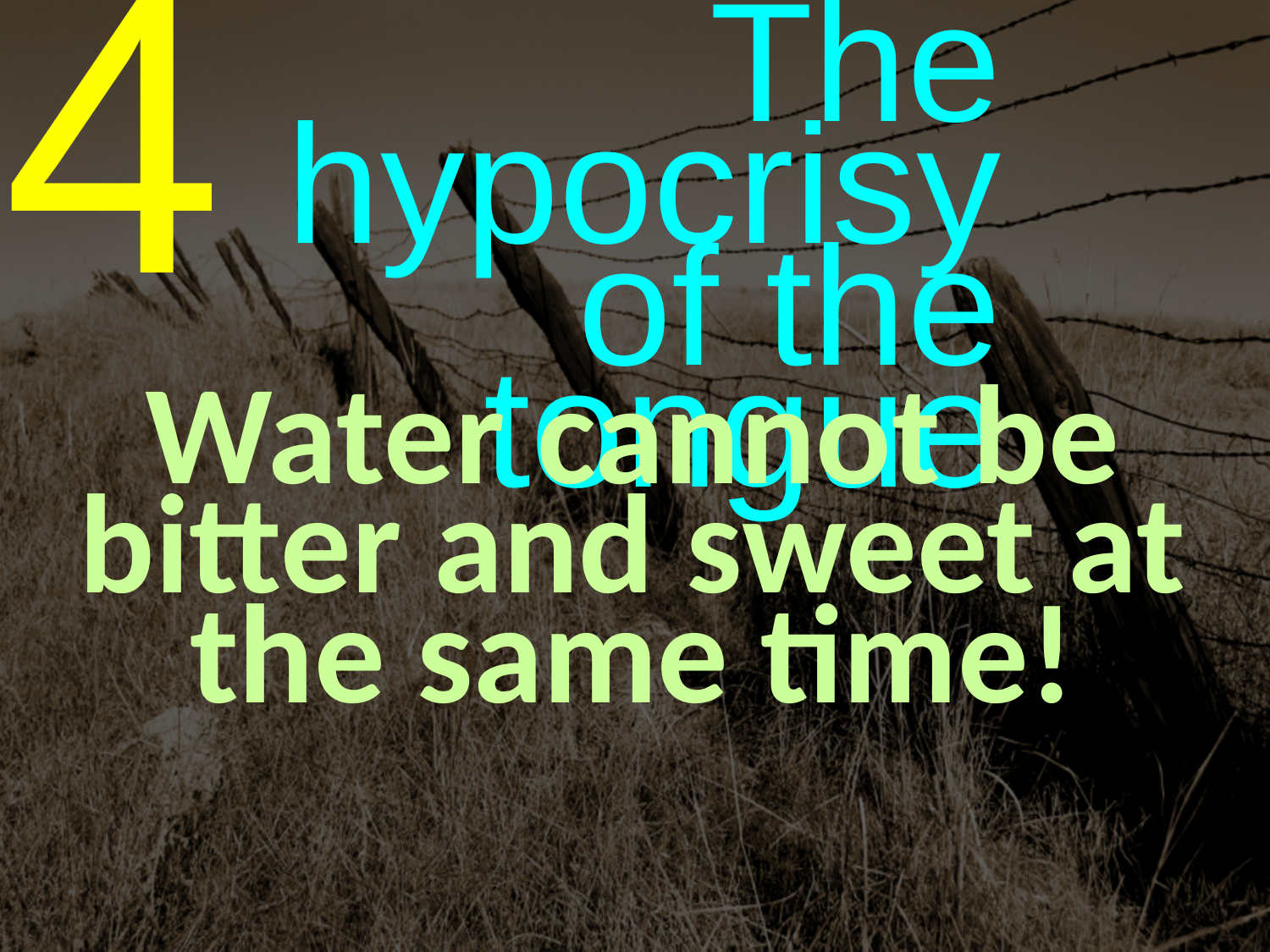

4
The hypocrisy
of the tongue
Water cannot be bitter and sweet at the same time!